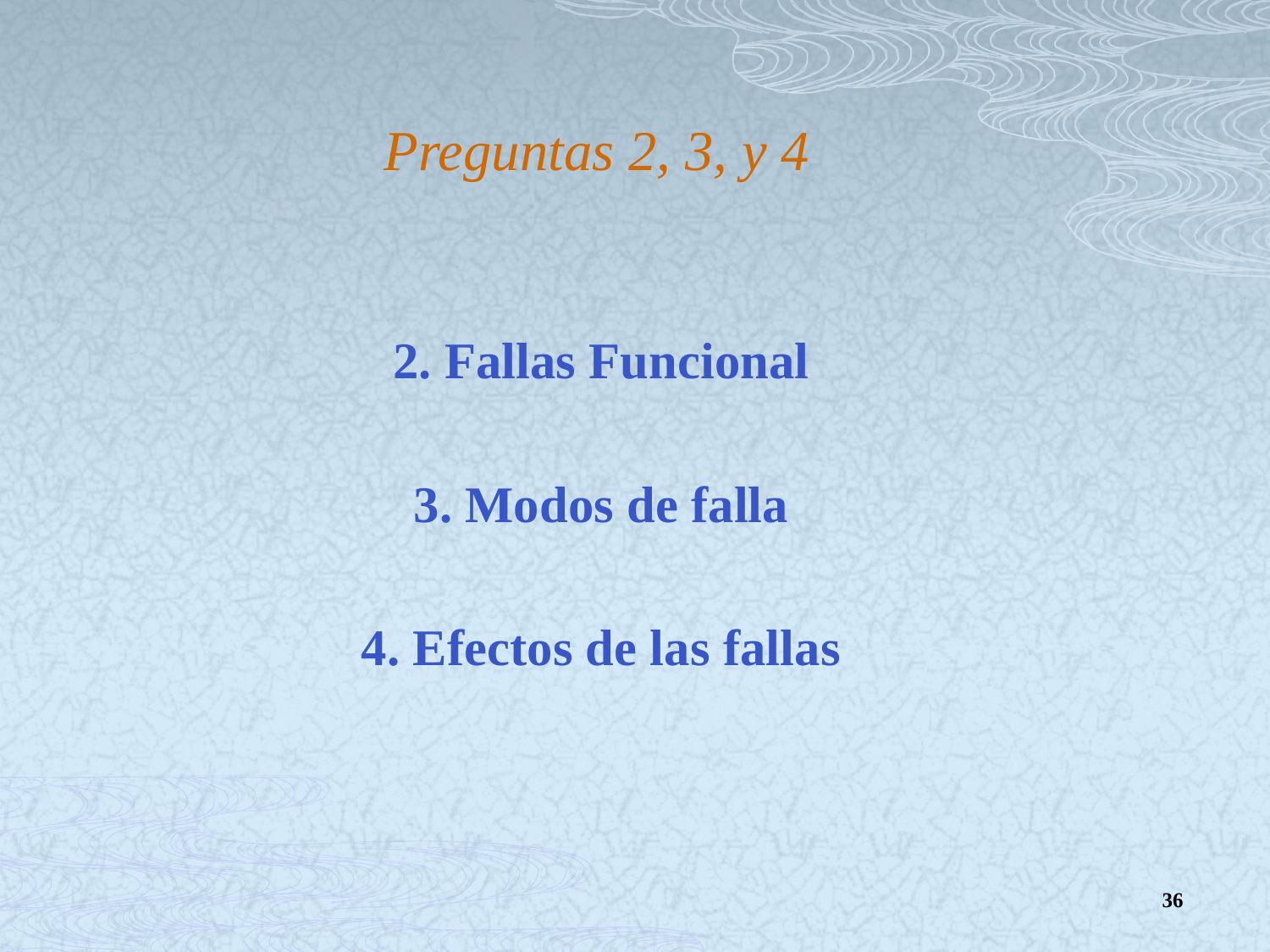

# Preguntas 2, 3, y 4
2. Fallas Funcional

3. Modos de falla

4. Efectos de las fallas
36